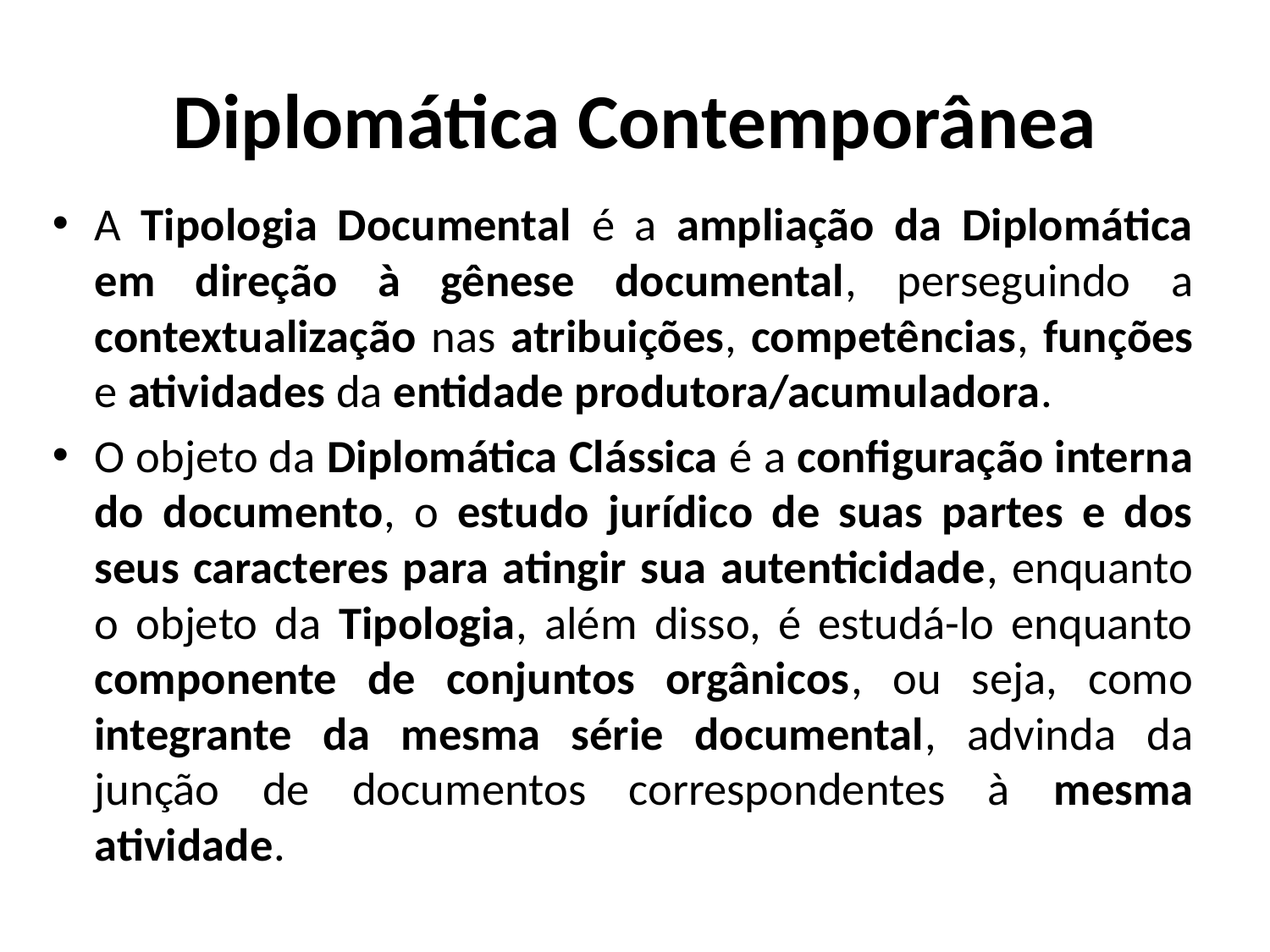

# Diplomática Contemporânea
A Tipologia Documental é a ampliação da Diplomática em direção à gênese documental, perseguindo a contextualização nas atribuições, competências, funções e atividades da entidade produtora/acumuladora.
O objeto da Diplomática Clássica é a configuração interna do documento, o estudo jurídico de suas partes e dos seus caracteres para atingir sua autenticidade, enquanto o objeto da Tipologia, além disso, é estudá-lo enquanto componente de conjuntos orgânicos, ou seja, como integrante da mesma série documental, advinda da junção de documentos correspondentes à mesma atividade.